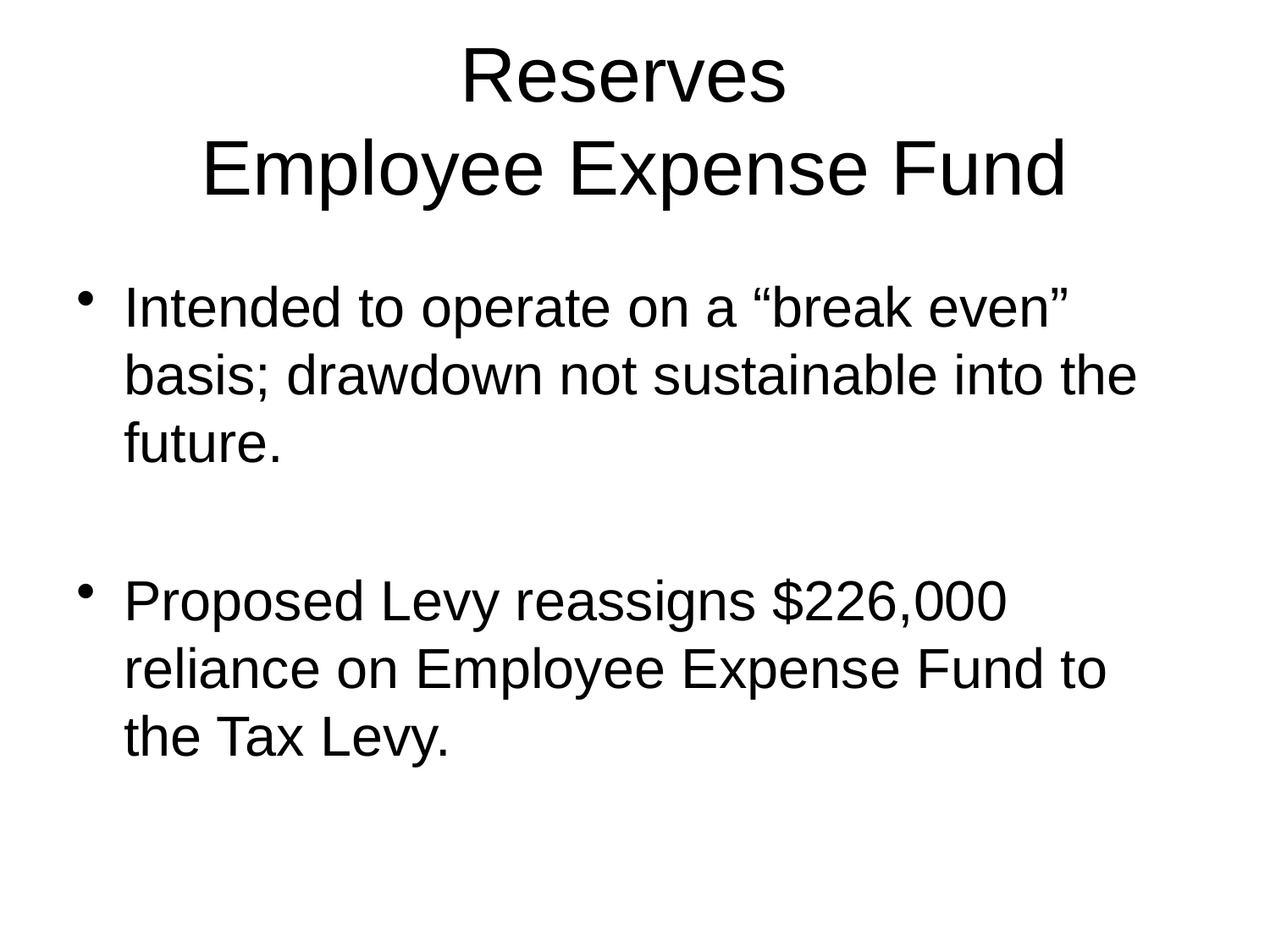

# Reserves Employee Expense Fund
Intended to operate on a “break even” basis; drawdown not sustainable into the future.

Proposed Levy reassigns $226,000 reliance on Employee Expense Fund to the Tax Levy.